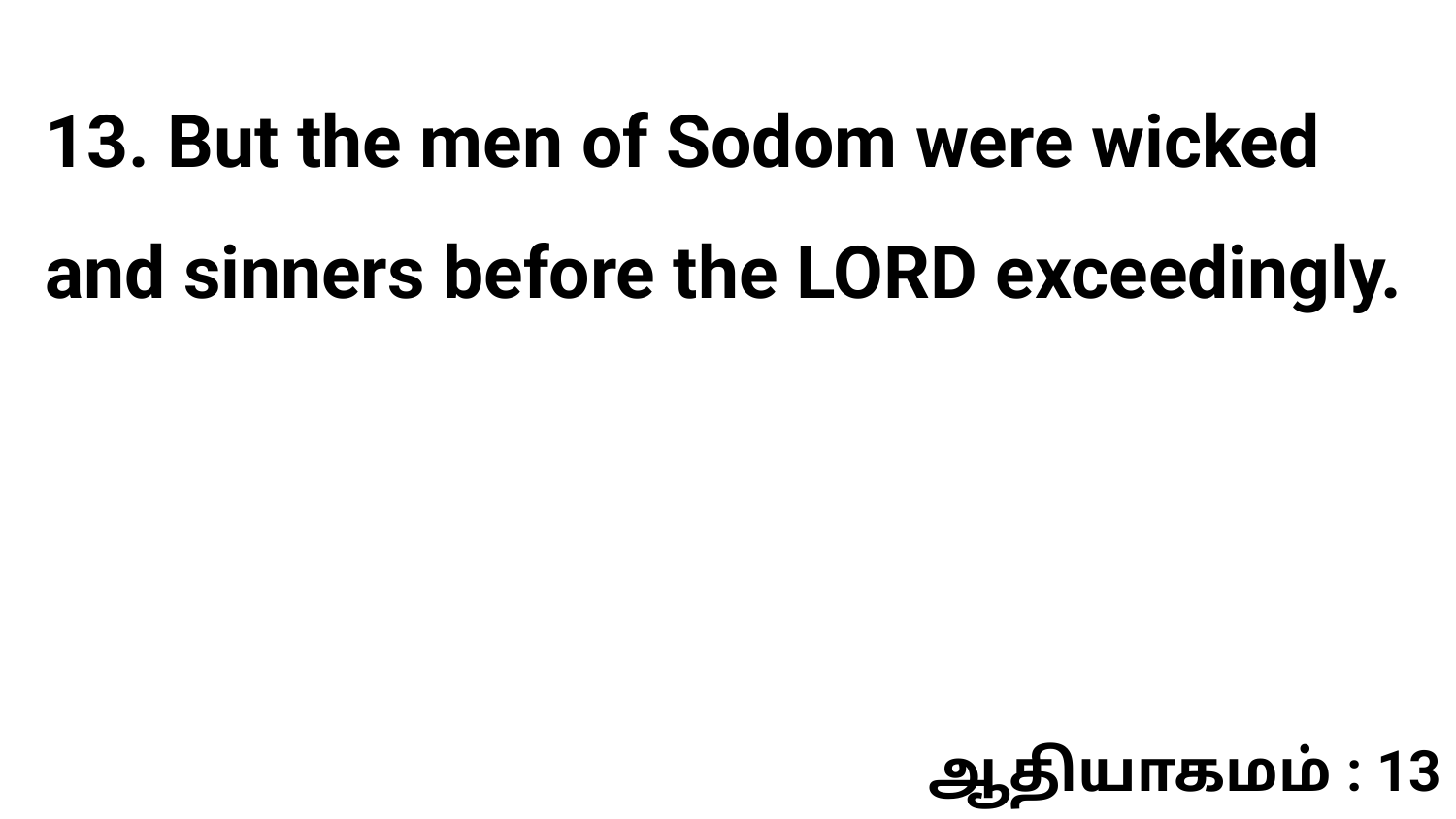

13. But the men of Sodom were wicked and sinners before the LORD exceedingly.
ஆதியாகமம் : 13